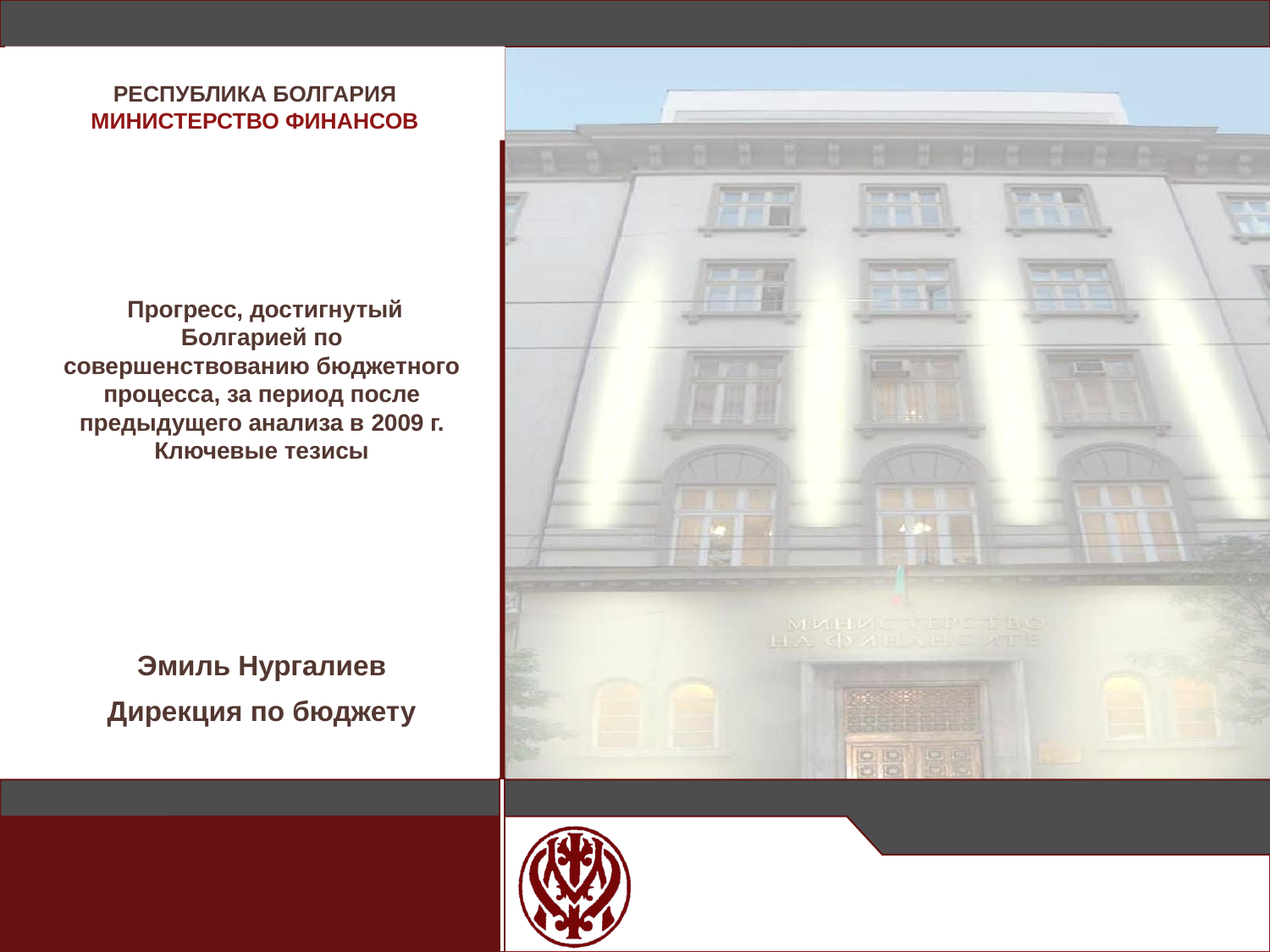

РЕСПУБЛИКА БОЛГАРИЯ
МИНИСТЕРСТВО ФИНАНСОВ
# Прогресс, достигнутый Болгарией по совершенствованию бюджетного процесса, за период после предыдущего анализа в 2009 г. Ключевые тезисы
Эмиль Нургалиев
Дирекция по бюджету